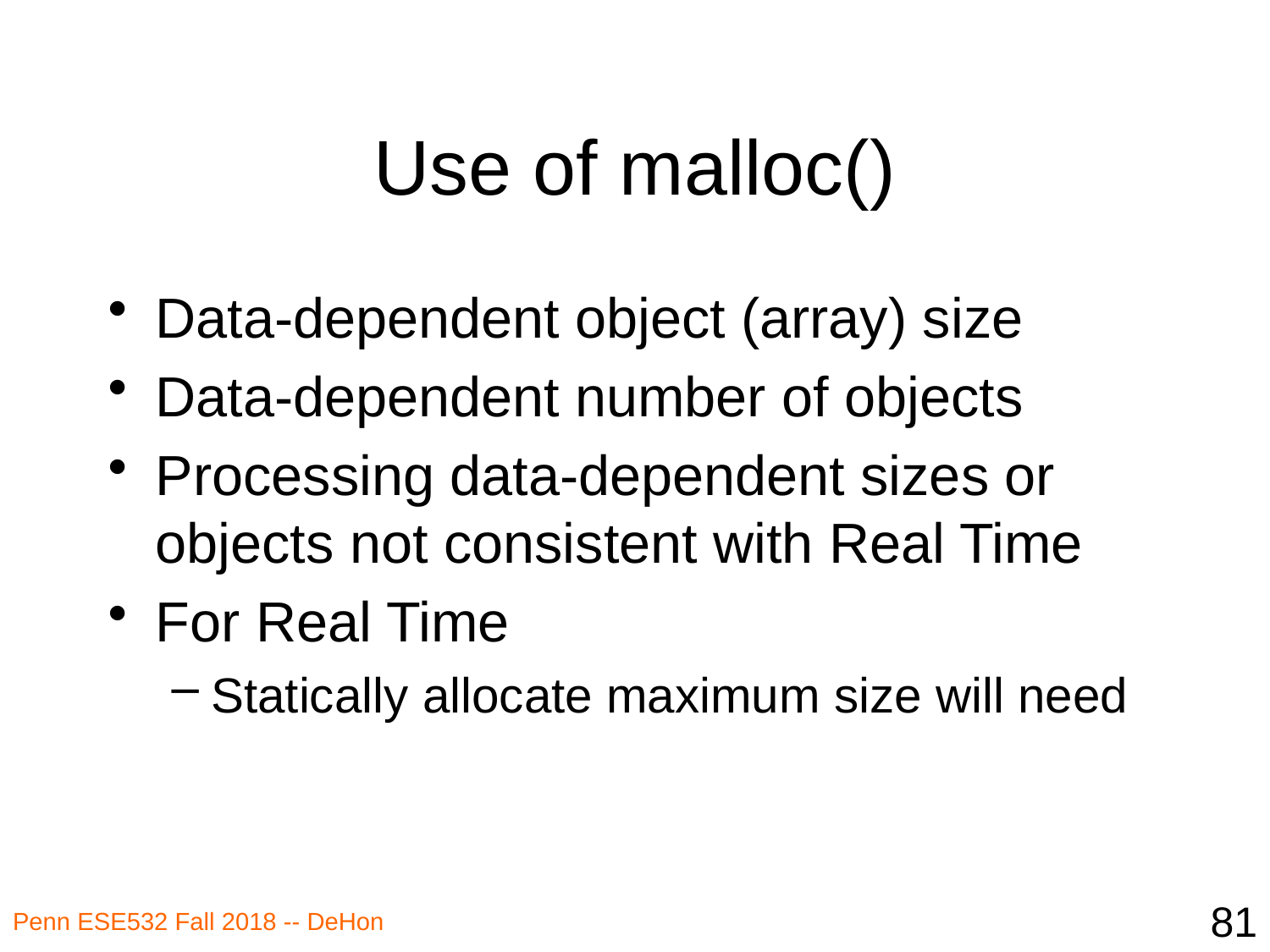

# Use of malloc()
Data-dependent object (array) size
Data-dependent number of objects
Processing data-dependent sizes or objects not consistent with Real Time
For Real Time
Statically allocate maximum size will need

81
Penn ESE532 Fall 2018 -- DeHon